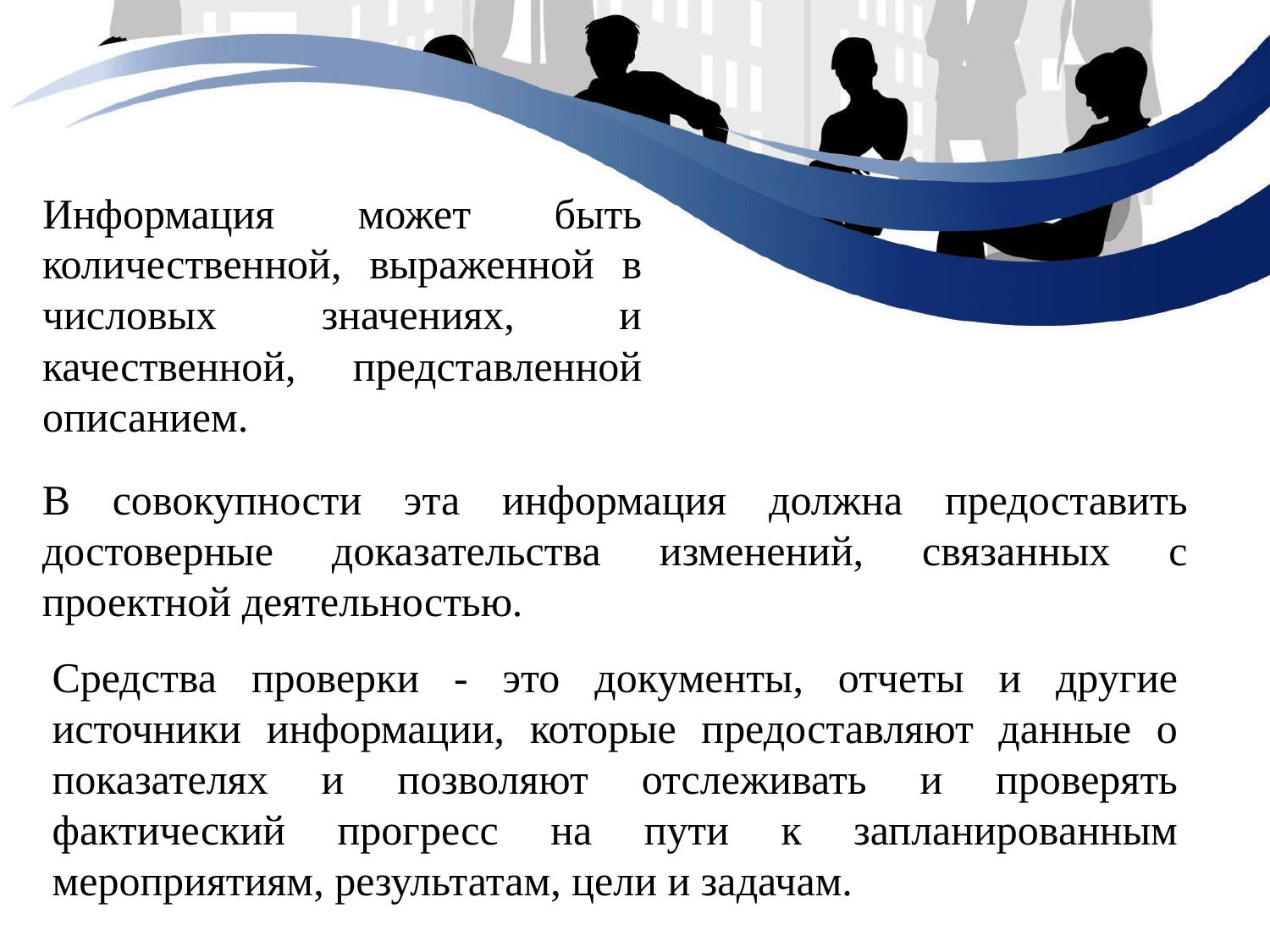

Информация может быть количественной, выраженной в числовых значениях, и качественной,  представленной описанием.
В совокупности эта информация должна предоставить достоверные доказательства изменений, связанных с проектной деятельностью.
Средства проверки - это документы, отчеты и другие источники информации, которые предоставляют данные о показателях и позволяют отслеживать и проверять фактический прогресс на пути к запланированным мероприятиям, результатам, цели и задачам.